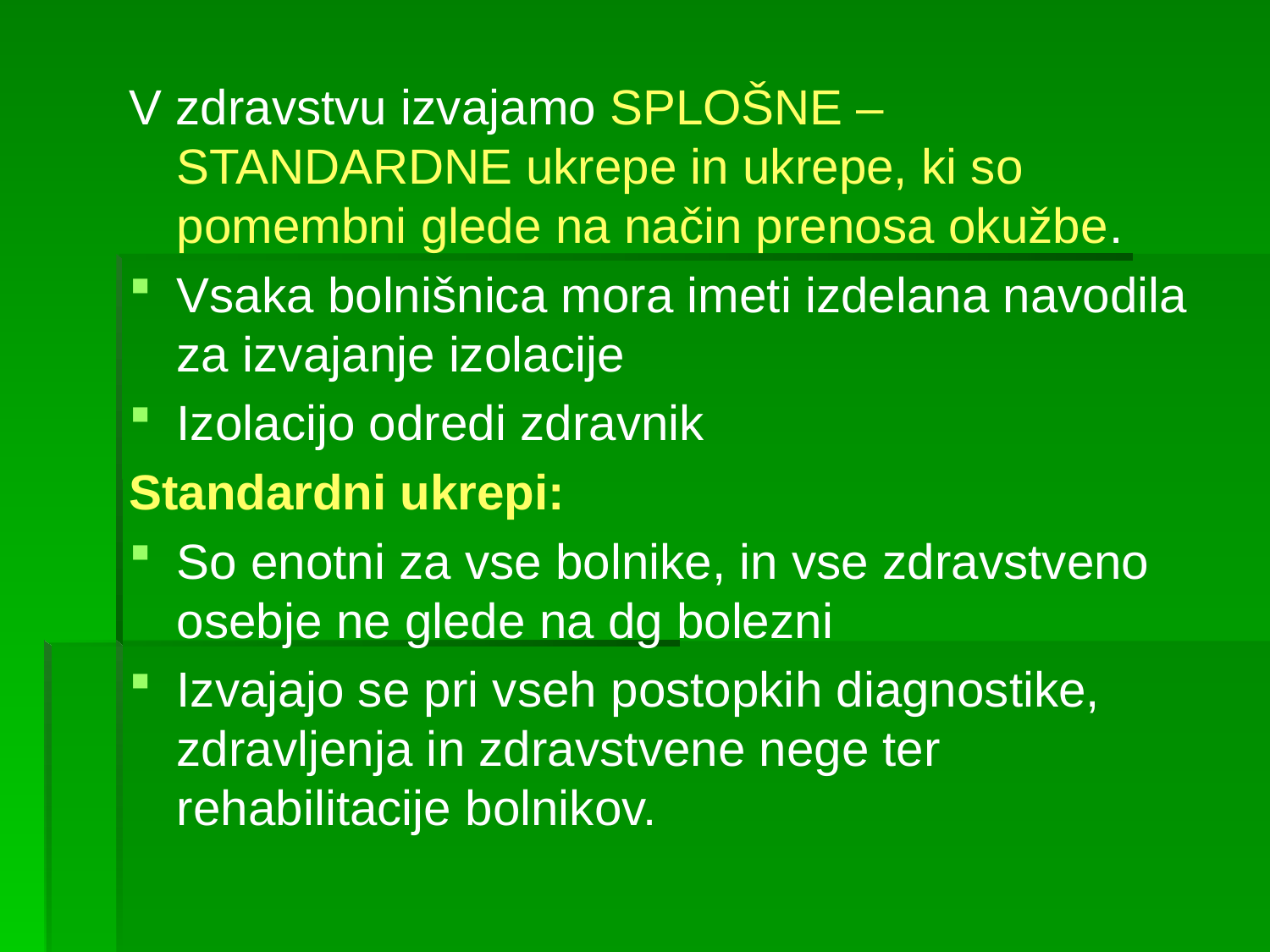

V zdravstvu izvajamo SPLOŠNE –STANDARDNE ukrepe in ukrepe, ki so pomembni glede na način prenosa okužbe.
Vsaka bolnišnica mora imeti izdelana navodila za izvajanje izolacije
Izolacijo odredi zdravnik
Standardni ukrepi:
So enotni za vse bolnike, in vse zdravstveno osebje ne glede na dg bolezni
Izvajajo se pri vseh postopkih diagnostike, zdravljenja in zdravstvene nege ter rehabilitacije bolnikov.